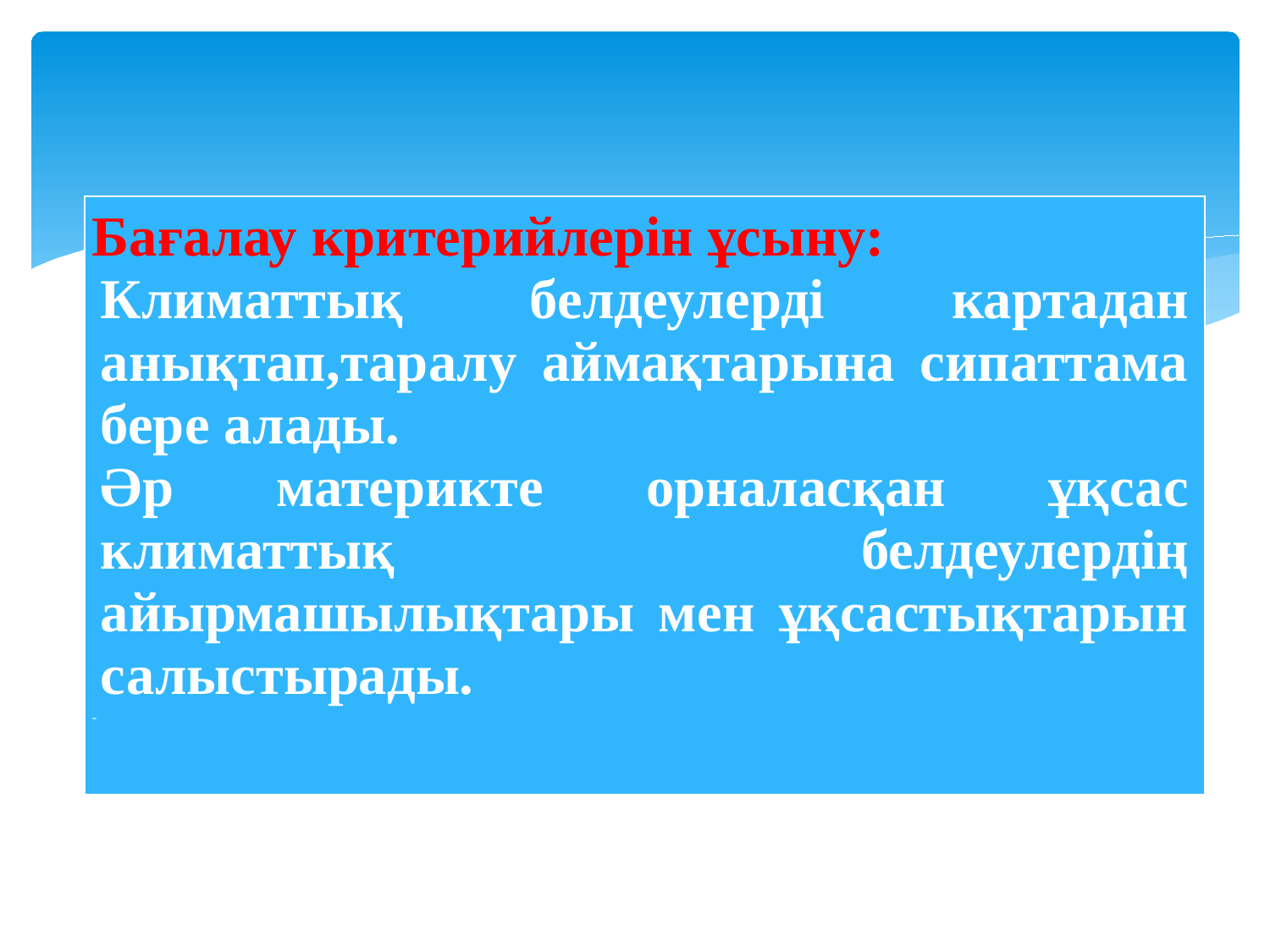

| Бағалау критерийлерін ұсыну: Климаттық белдеулерді картадан анықтап,таралу аймақтарына сипаттама бере алады. Әр материкте орналасқан ұқсас климаттық белдеулердің айырмашылықтары мен ұқсастықтарын салыстырады. |
| --- |